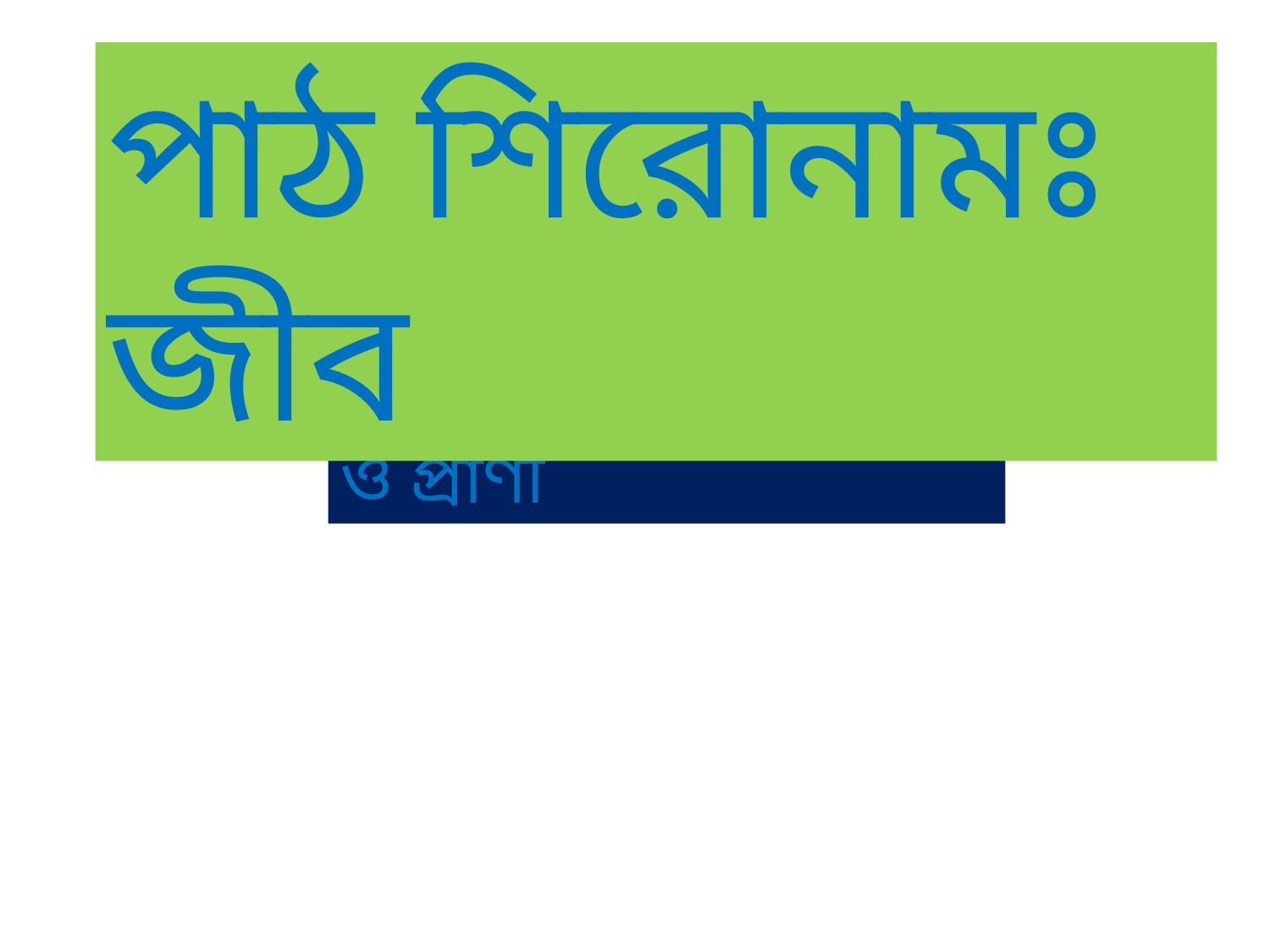

পাঠ শিরোনামঃ  জীব
পাঠের  অংশঃ উদ্ভিদ  ও প্রাণী